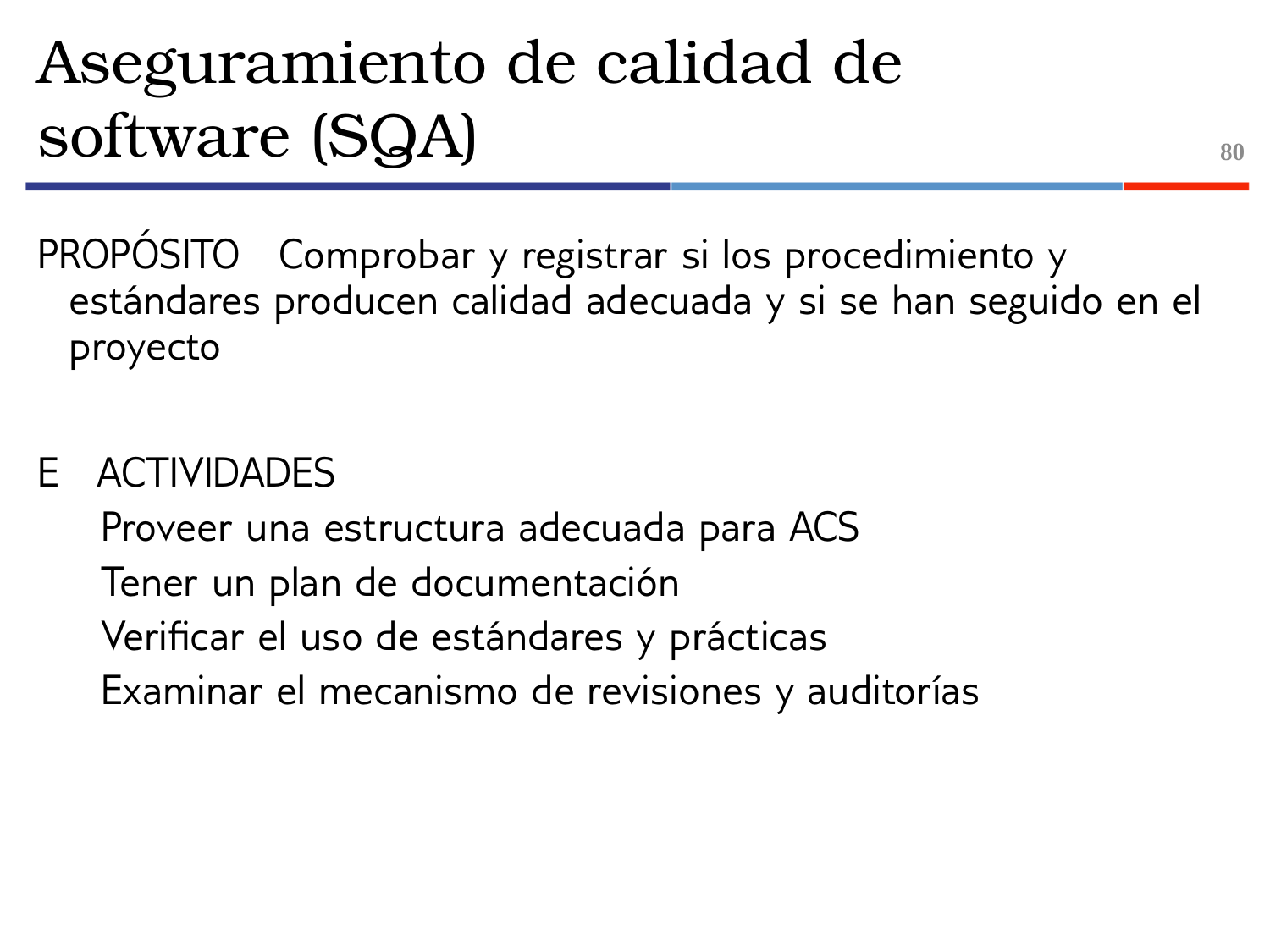

# Aseguramiento de calidad de software (SQA)
80
PROPÓSITO   Comprobar y registrar si los procedimiento y estándares producen calidad adecuada y si se han seguido en el proyecto

E   ACTIVIDADES
Proveer una estructura adecuada para ACS
Tener un plan de documentación
Verificar el uso de estándares y prácticas
Examinar el mecanismo de revisiones y auditorías